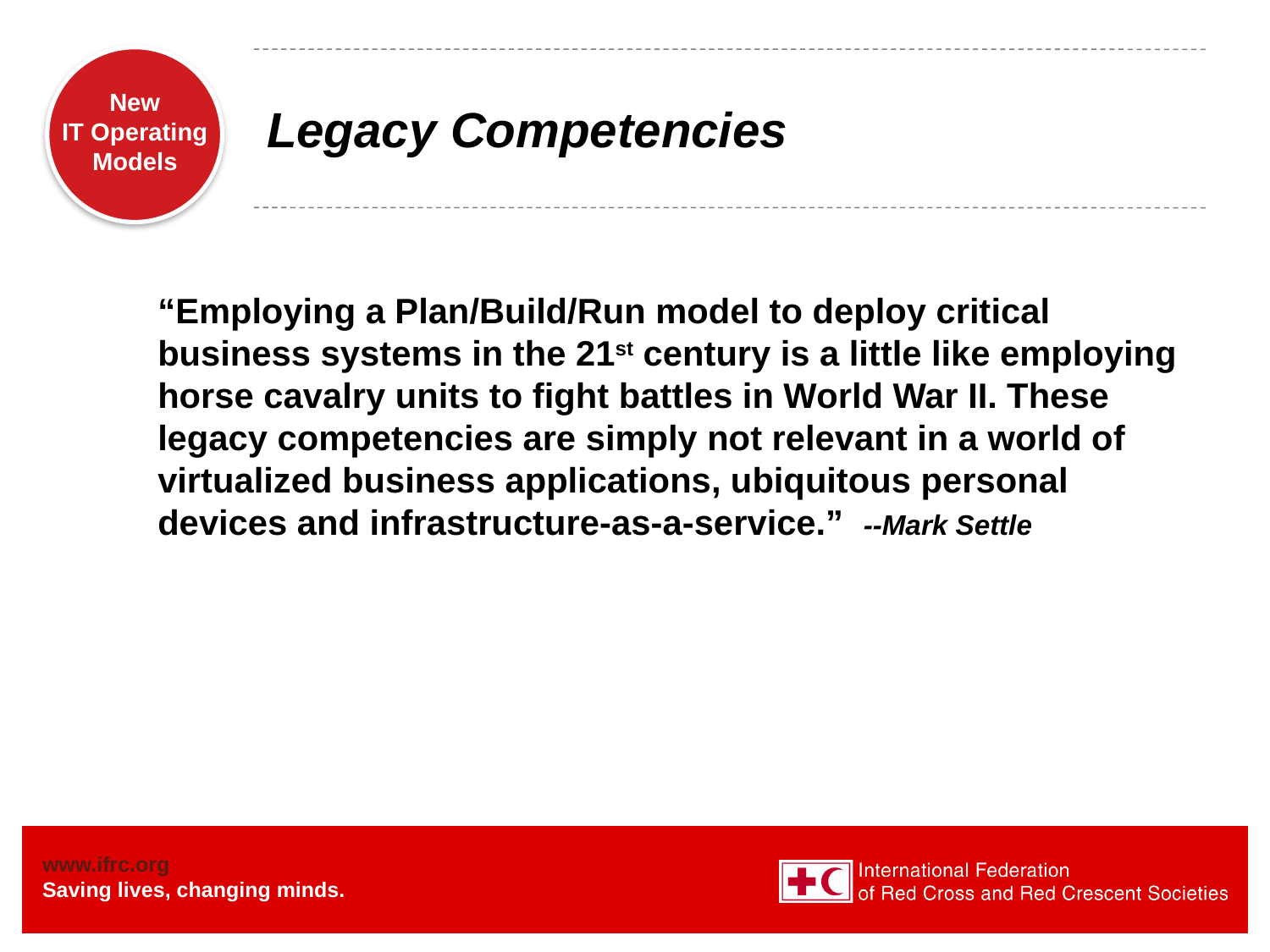

# Legacy Competencies

“Employing a Plan/Build/Run model to deploy critical business systems in the 21st century is a little like employing horse cavalry units to fight battles in World War II. These legacy competencies are simply not relevant in a world of virtualized business applications, ubiquitous personal devices and infrastructure-as-a-service.”  --Mark Settle